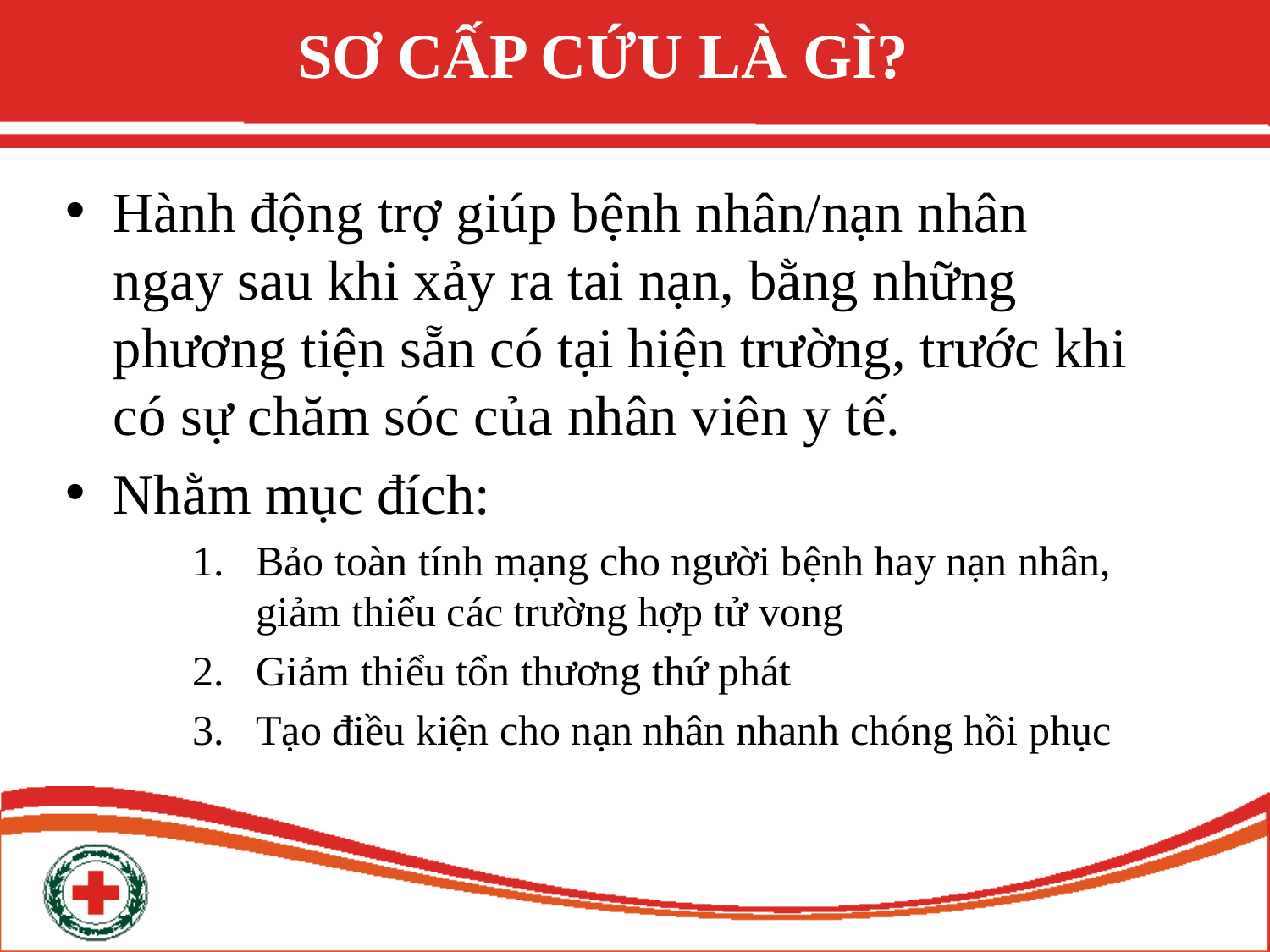

# SƠ CẤP CỨU LÀ GÌ?
Hành động trợ giúp bệnh nhân/nạn nhân  ngay sau khi xảy ra tai nạn, bằng những phương tiện sẵn có tại hiện trường, trước khi có sự chăm sóc của nhân viên y tế.
Nhằm mục đích:
Bảo toàn tính mạng cho người bệnh hay nạn nhân, giảm thiểu các trường hợp tử vong
Giảm thiểu tổn thương thứ phát
Tạo điều kiện cho nạn nhân nhanh chóng hồi phục